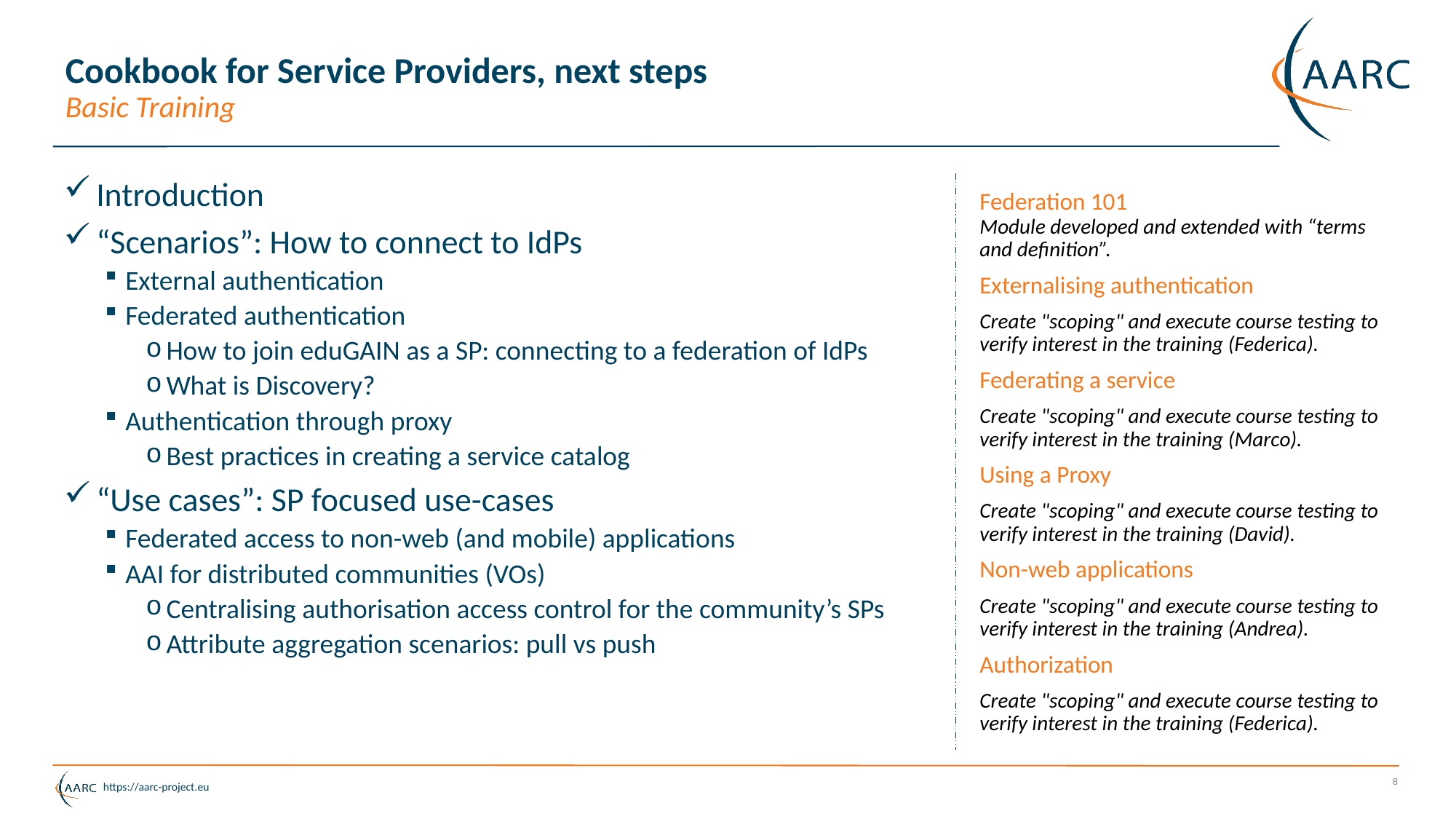

# Cookbook for Service Providers, next steps Basic Training
Introduction
“Scenarios”: How to connect to IdPs
External authentication
Federated authentication
How to join eduGAIN as a SP: connecting to a federation of IdPs
What is Discovery?
Authentication through proxy
Best practices in creating a service catalog
“Use cases”: SP focused use-cases
Federated access to non-web (and mobile) applications
AAI for distributed communities (VOs)
Centralising authorisation access control for the community’s SPs
Attribute aggregation scenarios: pull vs push
Federation 101
Module developed and extended with “terms and definition”.
Externalising authentication
Create "scoping" and execute course testing to verify interest in the training (Federica).
Federating a service
Create "scoping" and execute course testing to verify interest in the training (Marco).
Using a Proxy
Create "scoping" and execute course testing to verify interest in the training (David).
Non-web applications
Create "scoping" and execute course testing to verify interest in the training (Andrea).
Authorization
Create "scoping" and execute course testing to verify interest in the training (Federica).

8